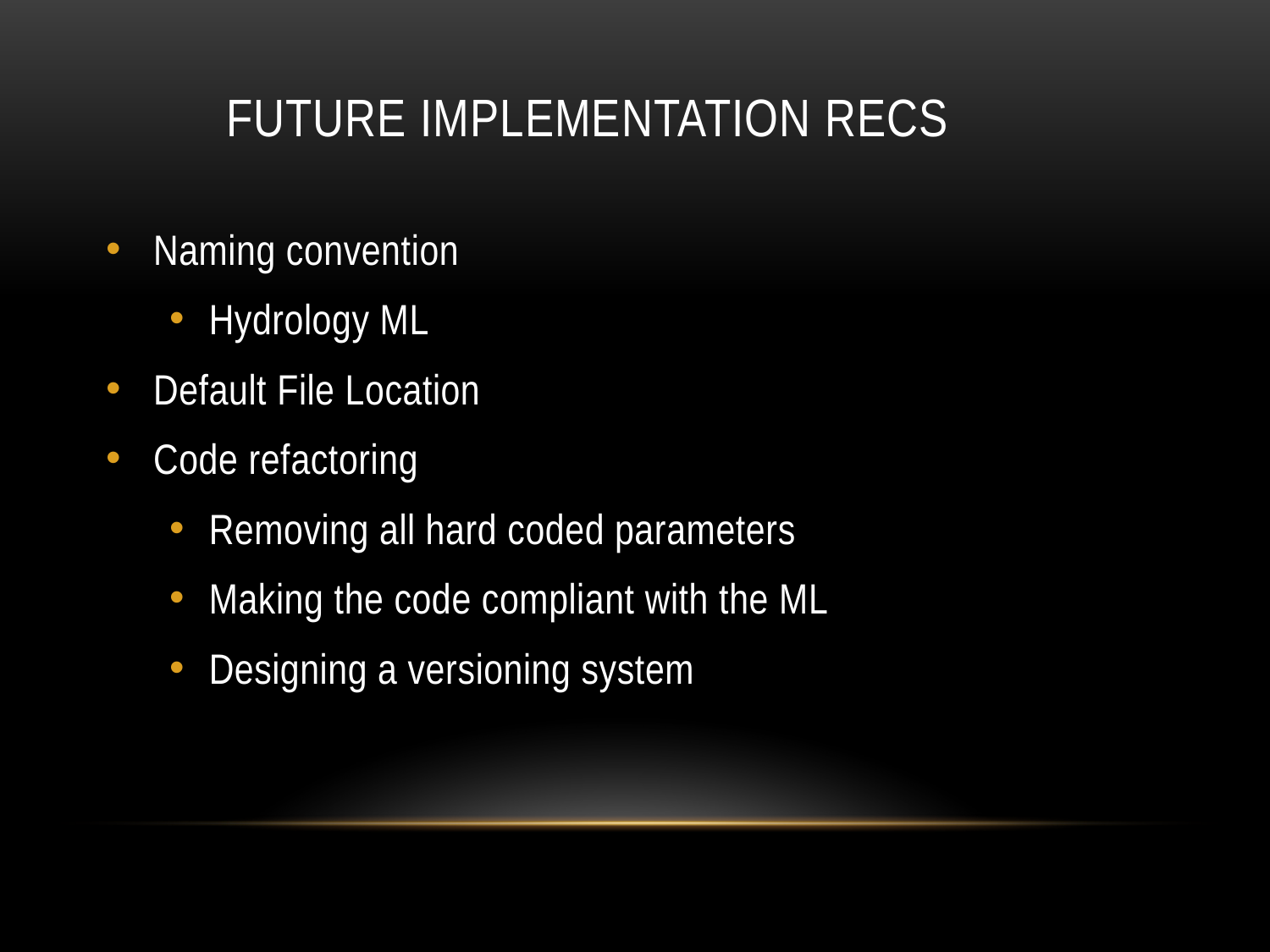

# Future Implementation Recs
Naming convention
Hydrology ML
Default File Location
Code refactoring
Removing all hard coded parameters
Making the code compliant with the ML
Designing a versioning system